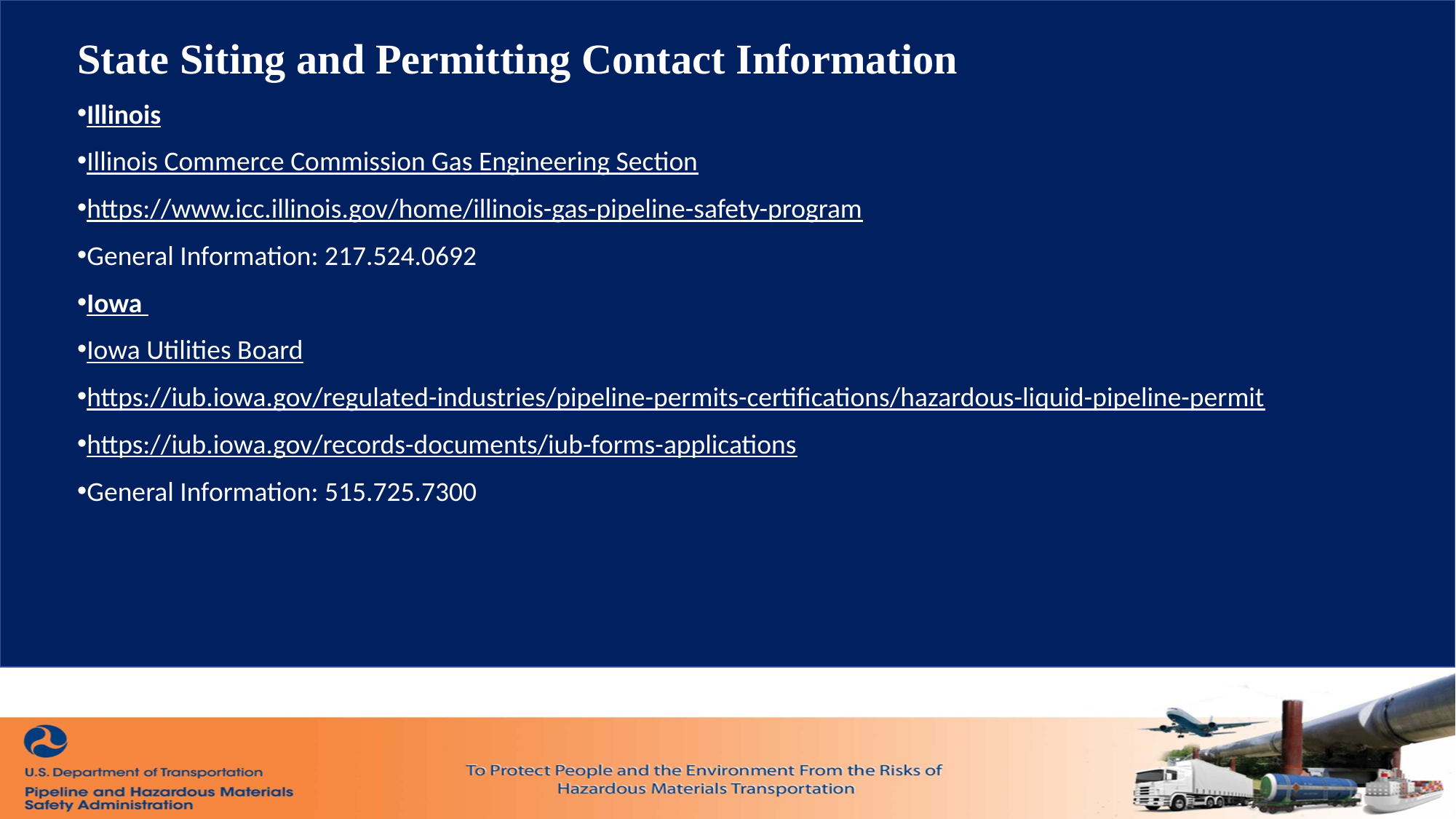

State Siting and Permitting Contact Information
Illinois
Illinois Commerce Commission Gas Engineering Section
https://www.icc.illinois.gov/home/illinois-gas-pipeline-safety-program
General Information: 217.524.0692
Iowa
Iowa Utilities Board
https://iub.iowa.gov/regulated-industries/pipeline-permits-certifications/hazardous-liquid-pipeline-permit
https://iub.iowa.gov/records-documents/iub-forms-applications
General Information: 515.725.7300